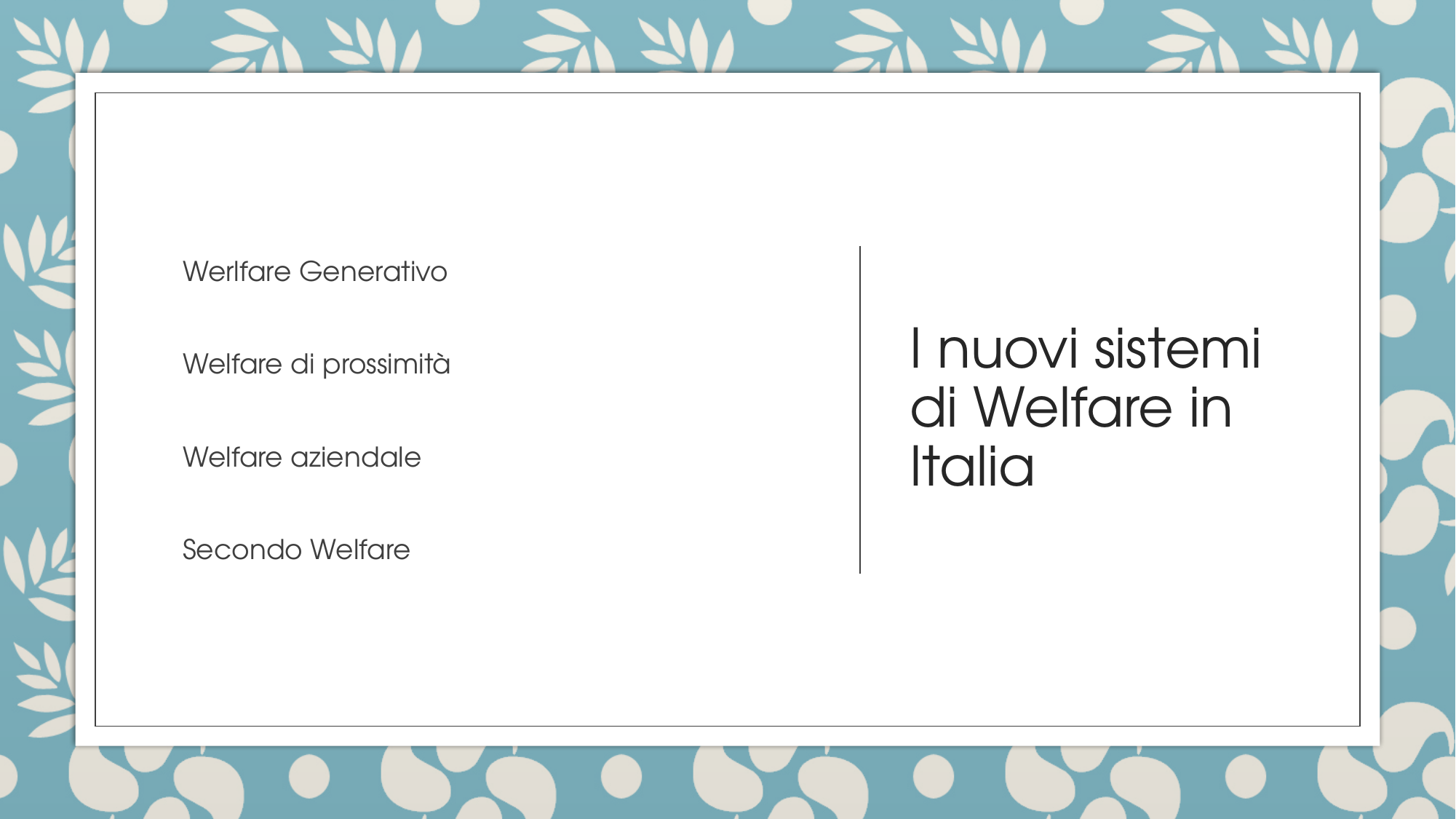

Werlfare Generativo

Welfare di prossimità

Welfare aziendale

Secondo Welfare
# I nuovi sistemi di Welfare in Italia